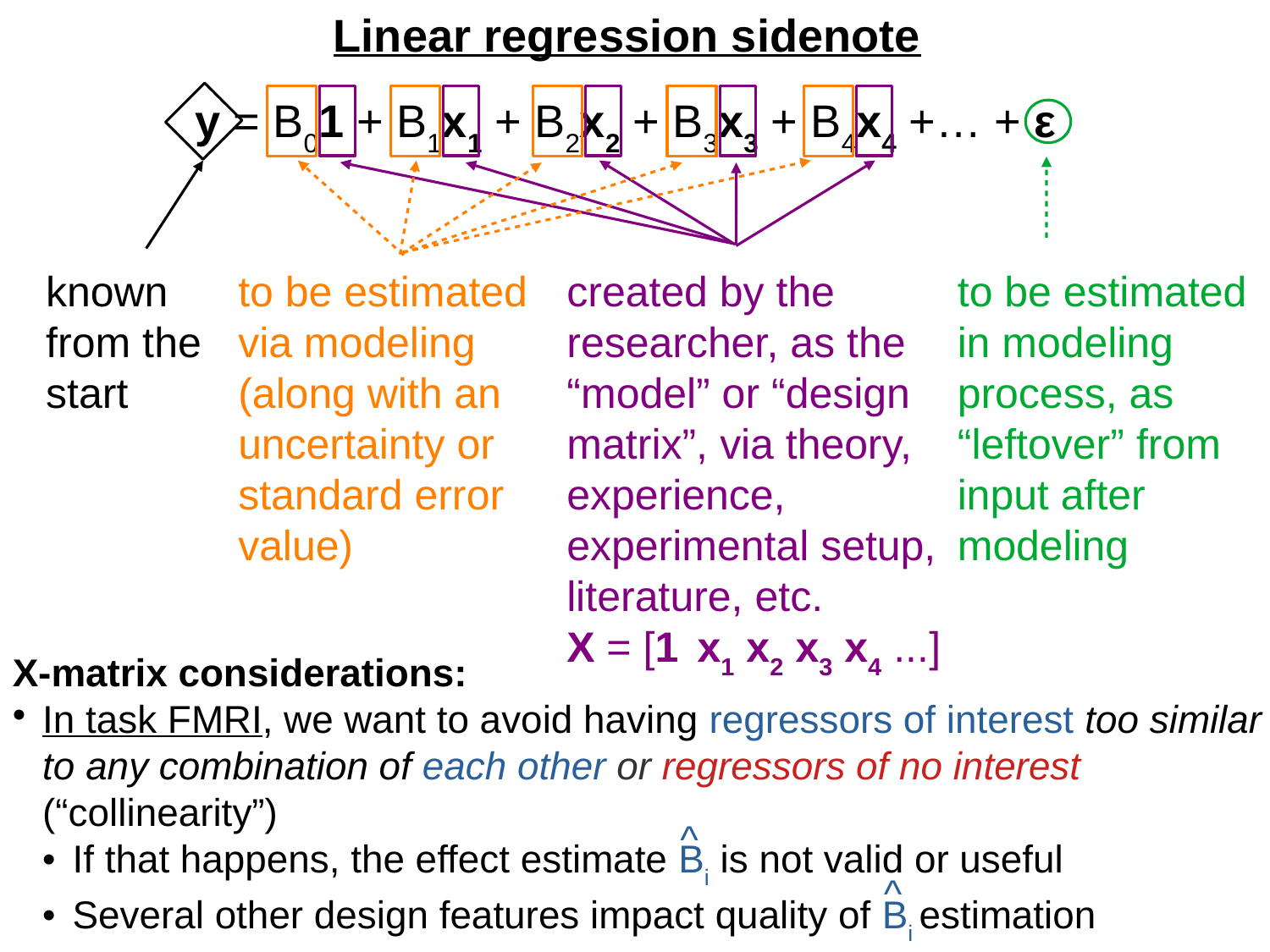

Linear regression sidenote
y = B01 + B1x1 + B2x2 + B3x3 + B4x4 +… + ε

known from the start
to be estimated via modeling (along with an uncertainty or standard error value)
created by the researcher, as the “model” or “design matrix”, via theory, experience, experimental setup, literature, etc.
X = [1  x1 x2 x3 x4 ...]
to be estimated in modeling process, as “leftover” from input after modeling
X-matrix considerations:
In task FMRI, we want to avoid having regressors of interest too similar to any combination of each other or regressors of no interest (“collinearity”)
If that happens, the effect estimate Bi is not valid or useful
Several other design features impact quality of Bi estimation
^
^